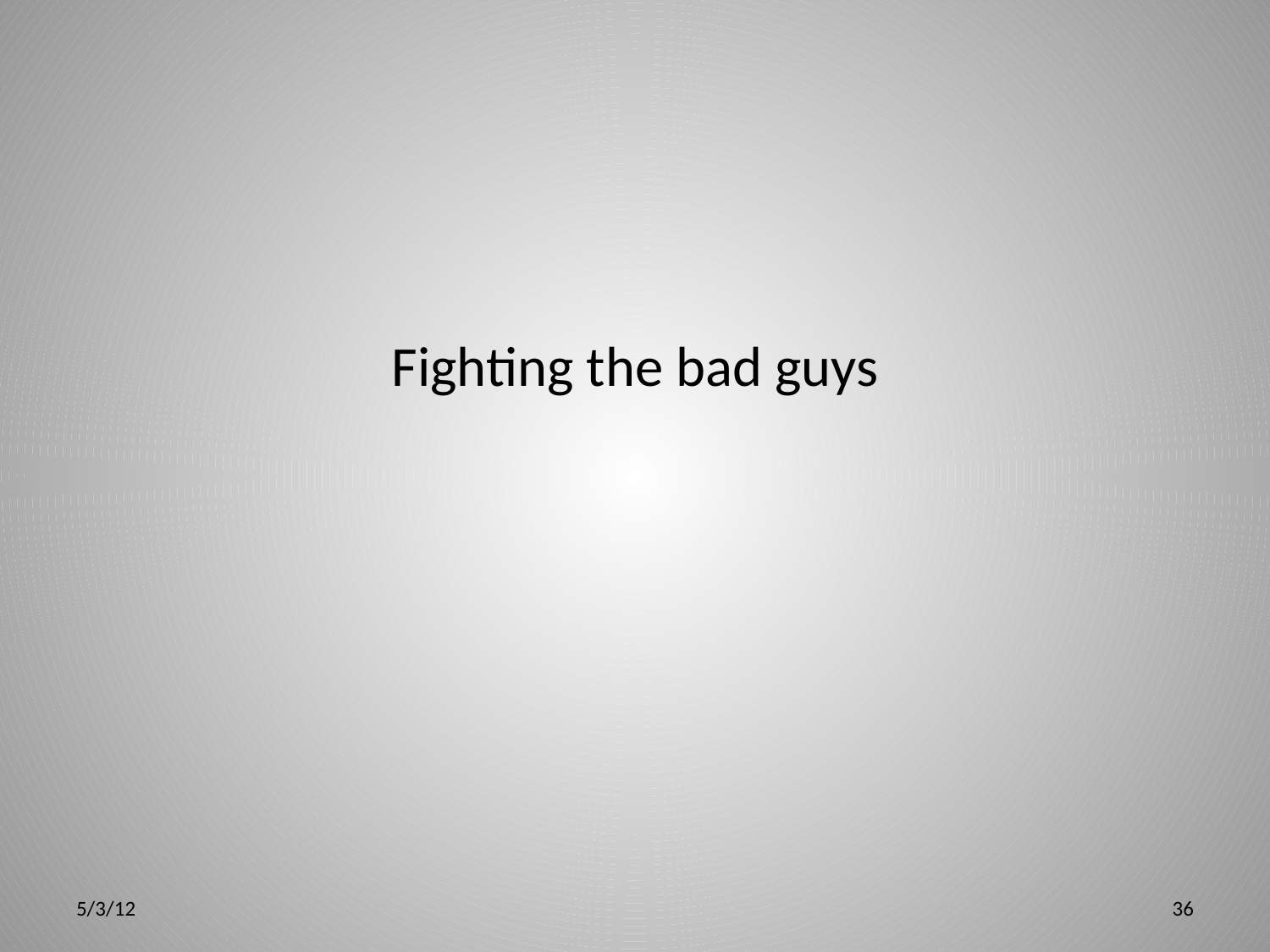

# Fighting the bad guys

5/3/12
36